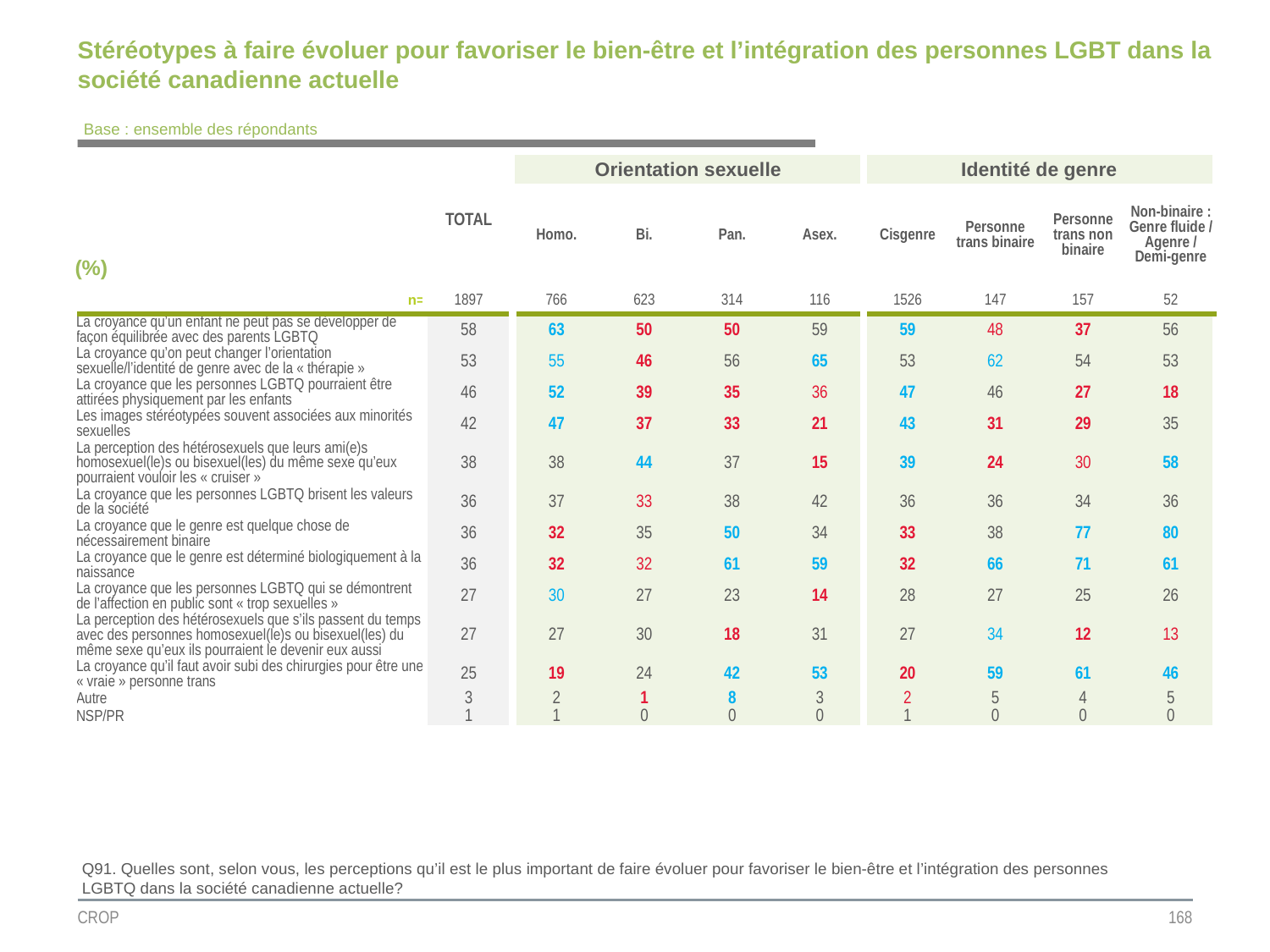

# Stéréotypes à faire évoluer pour favoriser le bien-être et l’intégration des personnes LGBT dans la société canadienne actuelle
Base : ensemble des répondants
|  | TOTAL | Orientation sexuelle |  |  |  | Identité de genre |  |  |  |
| --- | --- | --- | --- | --- | --- | --- | --- | --- | --- |
| (%) |  | Homo. | Bi. | Pan. | Asex. | Cisgenre | Personne trans binaire | Personne trans non binaire | Non-binaire : Genre fluide / Agenre / Demi-genre |
| n= | 1897 | 766 | 623 | 314 | 116 | 1526 | 147 | 157 | 52 |
| La croyance qu’un enfant ne peut pas se développer de façon équilibrée avec des parents LGBTQ | 58 | 63 | 50 | 50 | 59 | 59 | 48 | 37 | 56 |
| La croyance qu’on peut changer l’orientation sexuelle/l’identité de genre avec de la « thérapie » | 53 | 55 | 46 | 56 | 65 | 53 | 62 | 54 | 53 |
| La croyance que les personnes LGBTQ pourraient être attirées physiquement par les enfants | 46 | 52 | 39 | 35 | 36 | 47 | 46 | 27 | 18 |
| Les images stéréotypées souvent associées aux minorités sexuelles | 42 | 47 | 37 | 33 | 21 | 43 | 31 | 29 | 35 |
| La perception des hétérosexuels que leurs ami(e)s homosexuel(le)s ou bisexuel(les) du même sexe qu’eux pourraient vouloir les « cruiser » | 38 | 38 | 44 | 37 | 15 | 39 | 24 | 30 | 58 |
| La croyance que les personnes LGBTQ brisent les valeurs de la société | 36 | 37 | 33 | 38 | 42 | 36 | 36 | 34 | 36 |
| La croyance que le genre est quelque chose de nécessairement binaire | 36 | 32 | 35 | 50 | 34 | 33 | 38 | 77 | 80 |
| La croyance que le genre est déterminé biologiquement à la naissance | 36 | 32 | 32 | 61 | 59 | 32 | 66 | 71 | 61 |
| La croyance que les personnes LGBTQ qui se démontrent de l’affection en public sont « trop sexuelles » | 27 | 30 | 27 | 23 | 14 | 28 | 27 | 25 | 26 |
| La perception des hétérosexuels que s’ils passent du temps avec des personnes homosexuel(le)s ou bisexuel(les) du même sexe qu’eux ils pourraient le devenir eux aussi | 27 | 27 | 30 | 18 | 31 | 27 | 34 | 12 | 13 |
| La croyance qu’il faut avoir subi des chirurgies pour être une « vraie » personne trans | 25 | 19 | 24 | 42 | 53 | 20 | 59 | 61 | 46 |
| Autre | 3 | 2 | 1 | 8 | 3 | 2 | 5 | 4 | 5 |
| NSP/PR | 1 | 1 | 0 | 0 | 0 | 1 | 0 | 0 | 0 |
Q91. Quelles sont, selon vous, les perceptions qu’il est le plus important de faire évoluer pour favoriser le bien-être et l’intégration des personnes LGBTQ dans la société canadienne actuelle?
CROP
168